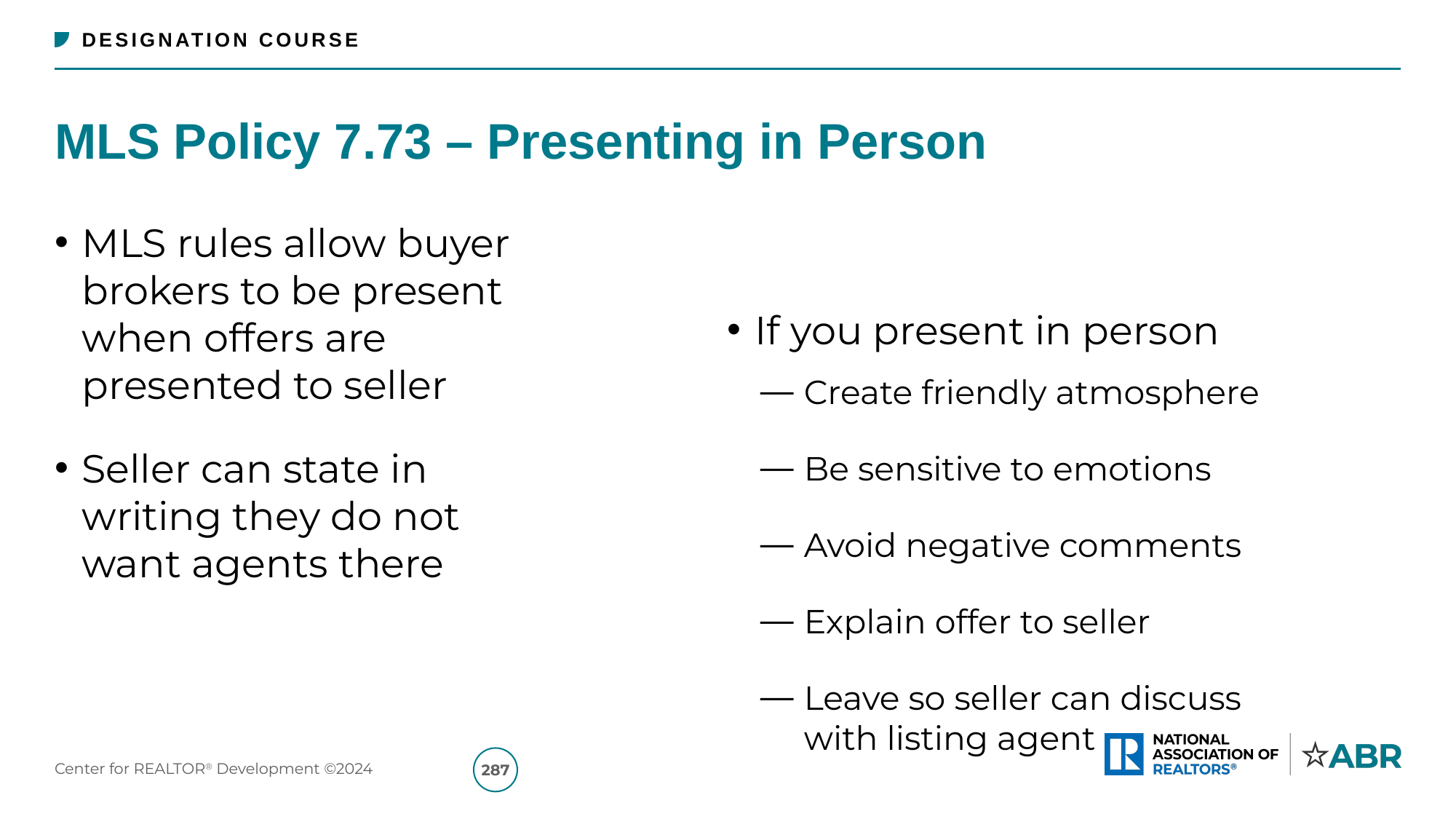

# MLS Policy 7.73 – Presenting in Person
MLS rules allow buyer
brokers to be present
when offers are
presented to seller
Seller can state in
writing they do not
want agents there

If you present in person
Create friendly atmosphere
Be sensitive to emotions
Avoid negative comments
Explain offer to seller
Leave so seller can discuss
with listing agent
287
Center for REALTOR® Development ©2024